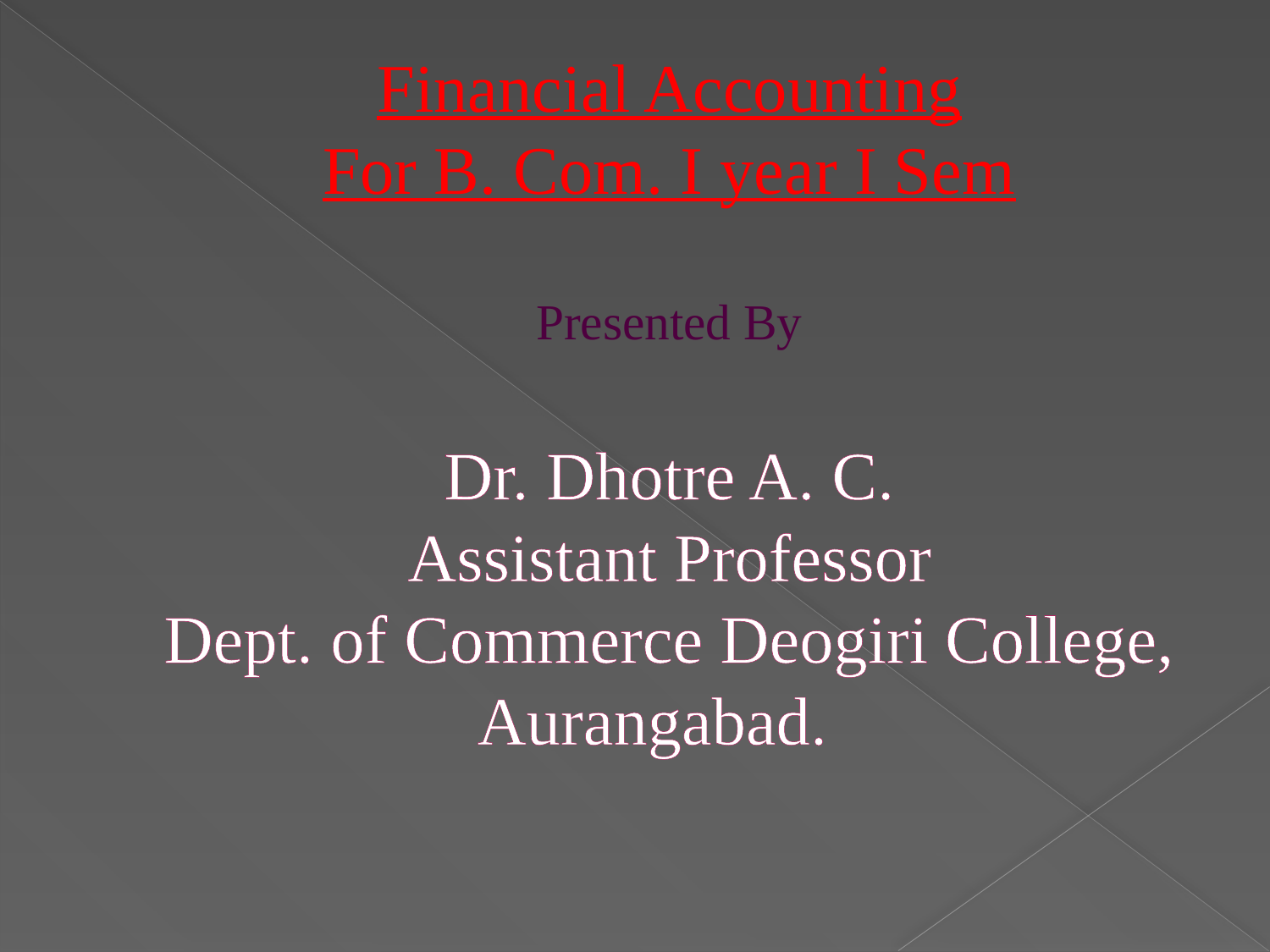

# Financial Accounting For B. Com. I year I Sem Presented By Dr. Dhotre A. C. Assistant Professor Dept. of Commerce Deogiri College, Aurangabad.